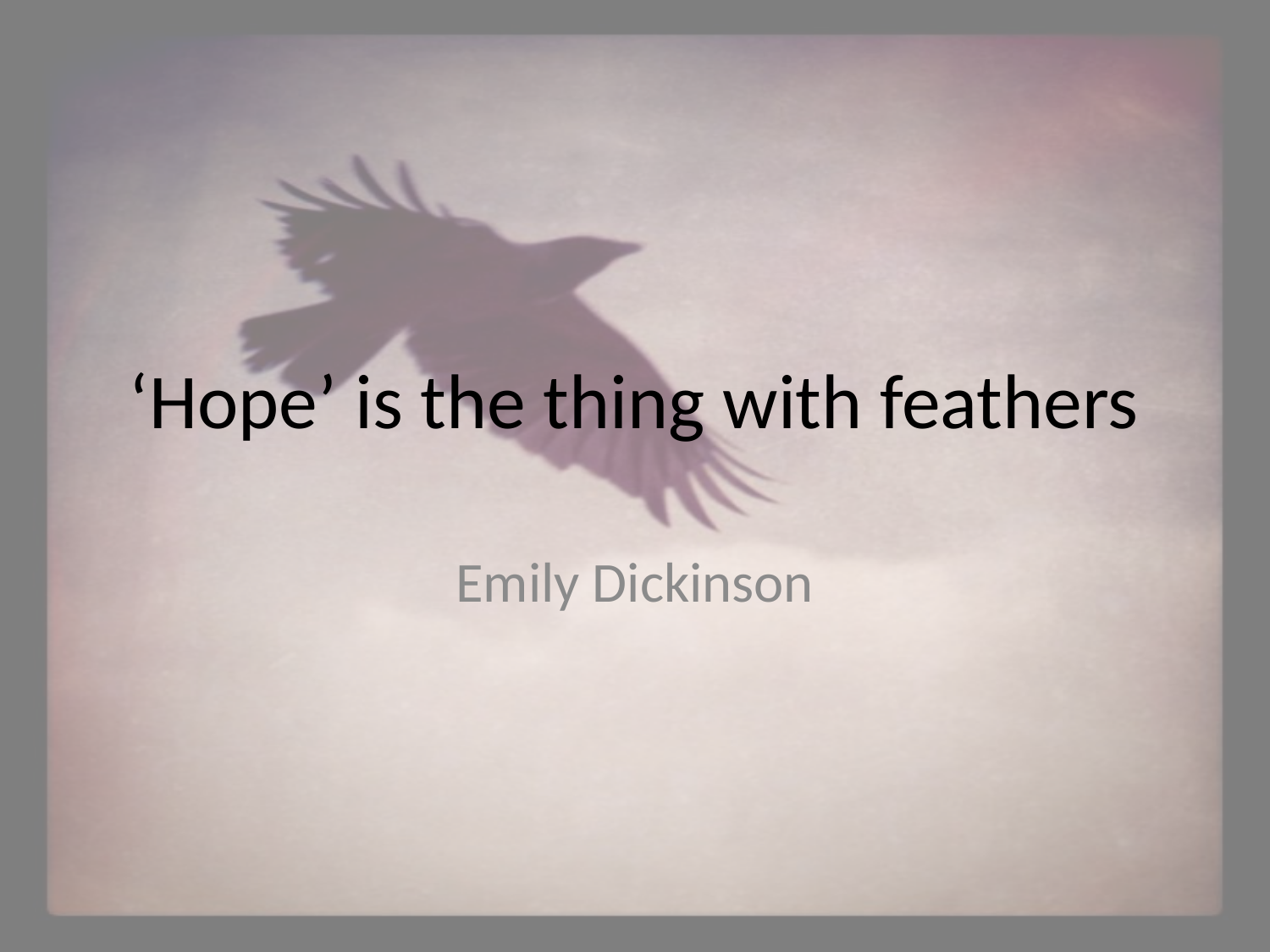

# ‘Hope’ is the thing with feathers
Emily Dickinson